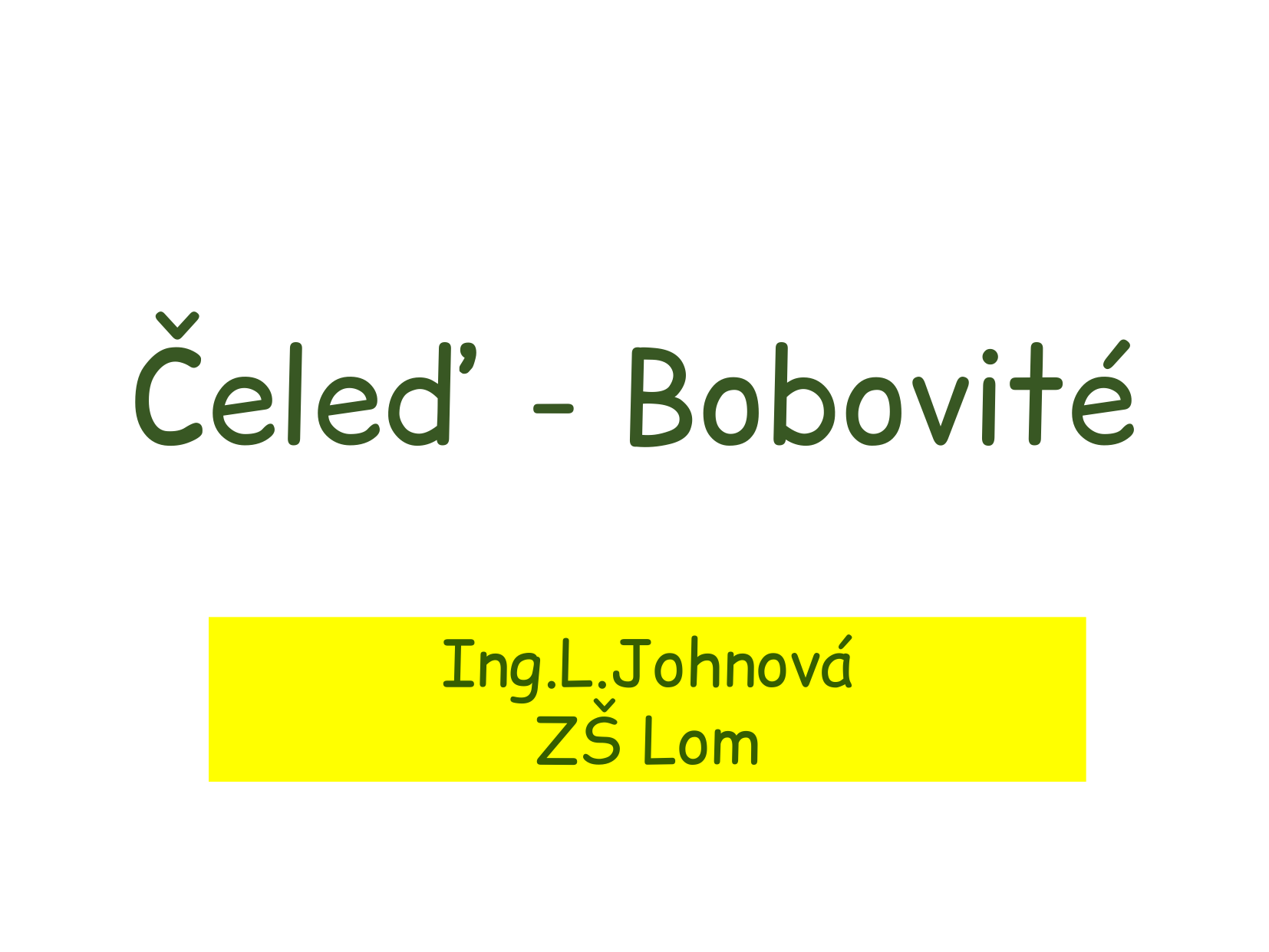

Čeleď - Bobovité
.
Ing.L.Johnová
ZŠ Lom